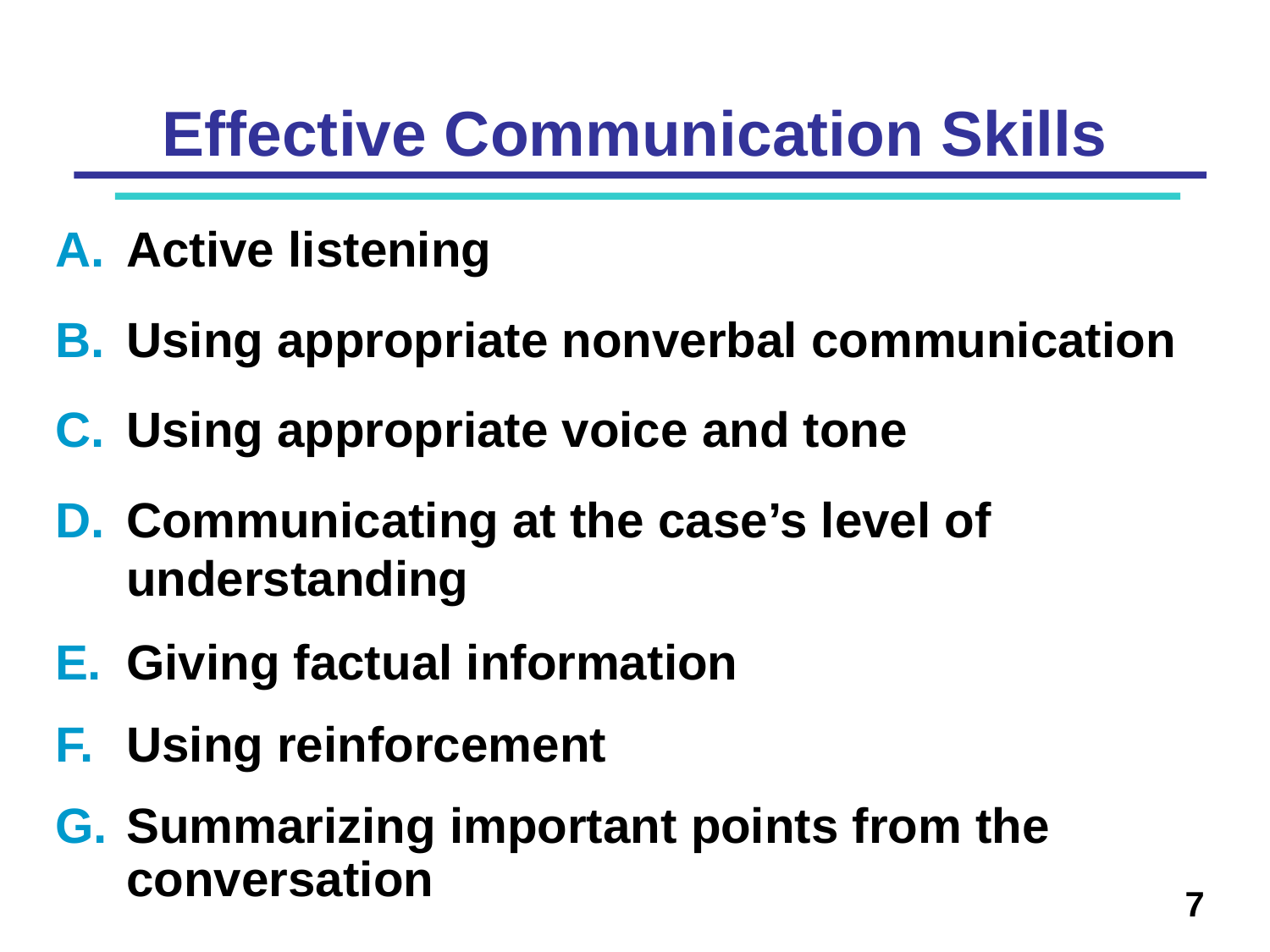

# Effective Communication Skills
Active listening
Using appropriate nonverbal communication
Using appropriate voice and tone
Communicating at the case’s level of understanding
Giving factual information
Using reinforcement
Summarizing important points from the conversation

7